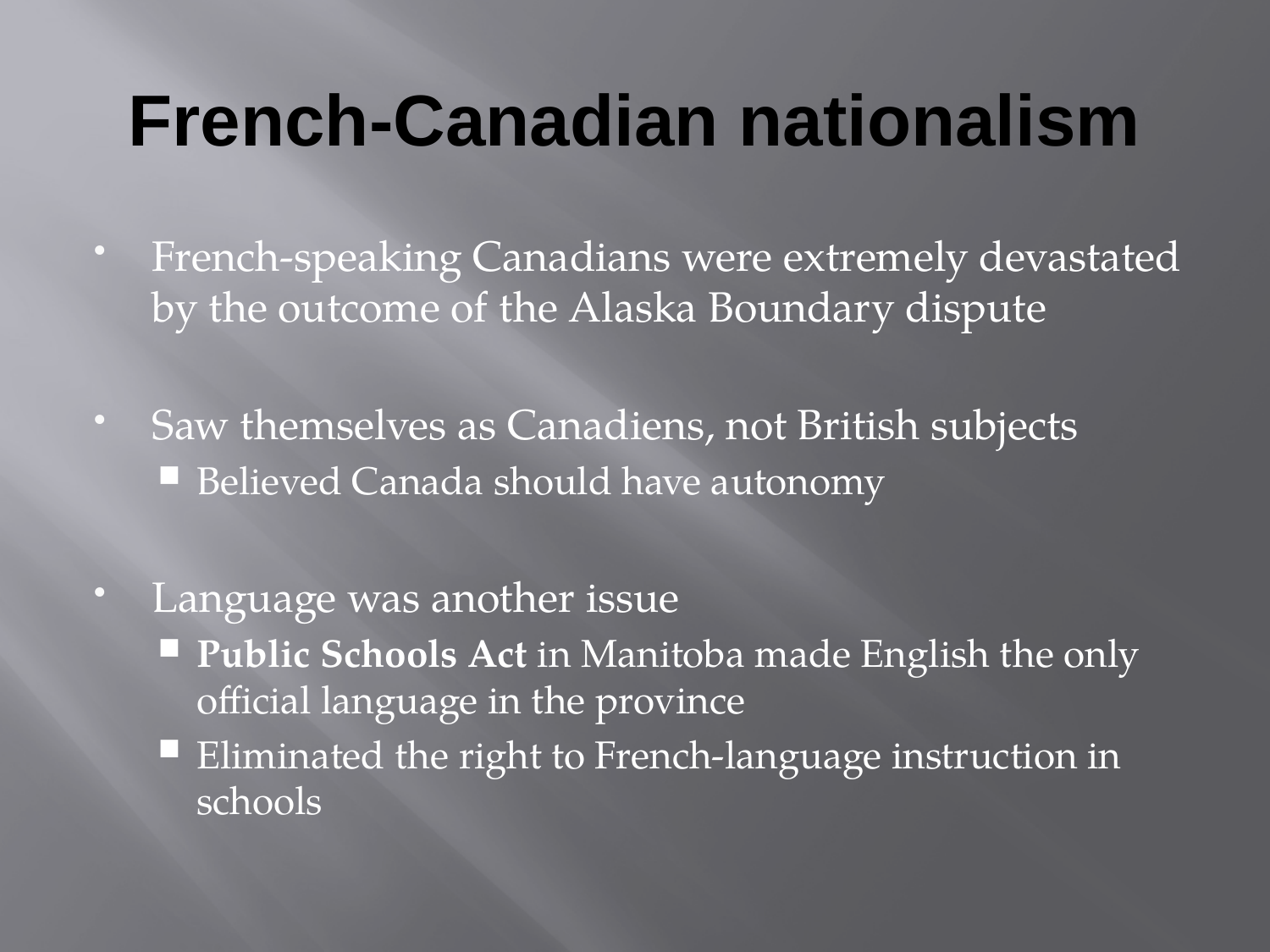

# French-Canadian nationalism
French-speaking Canadians were extremely devastated by the outcome of the Alaska Boundary dispute

Saw themselves as Canadiens, not British subjects
Believed Canada should have autonomy

Language was another issue
Public Schools Act in Manitoba made English the only official language in the province
Eliminated the right to French-language instruction in schools